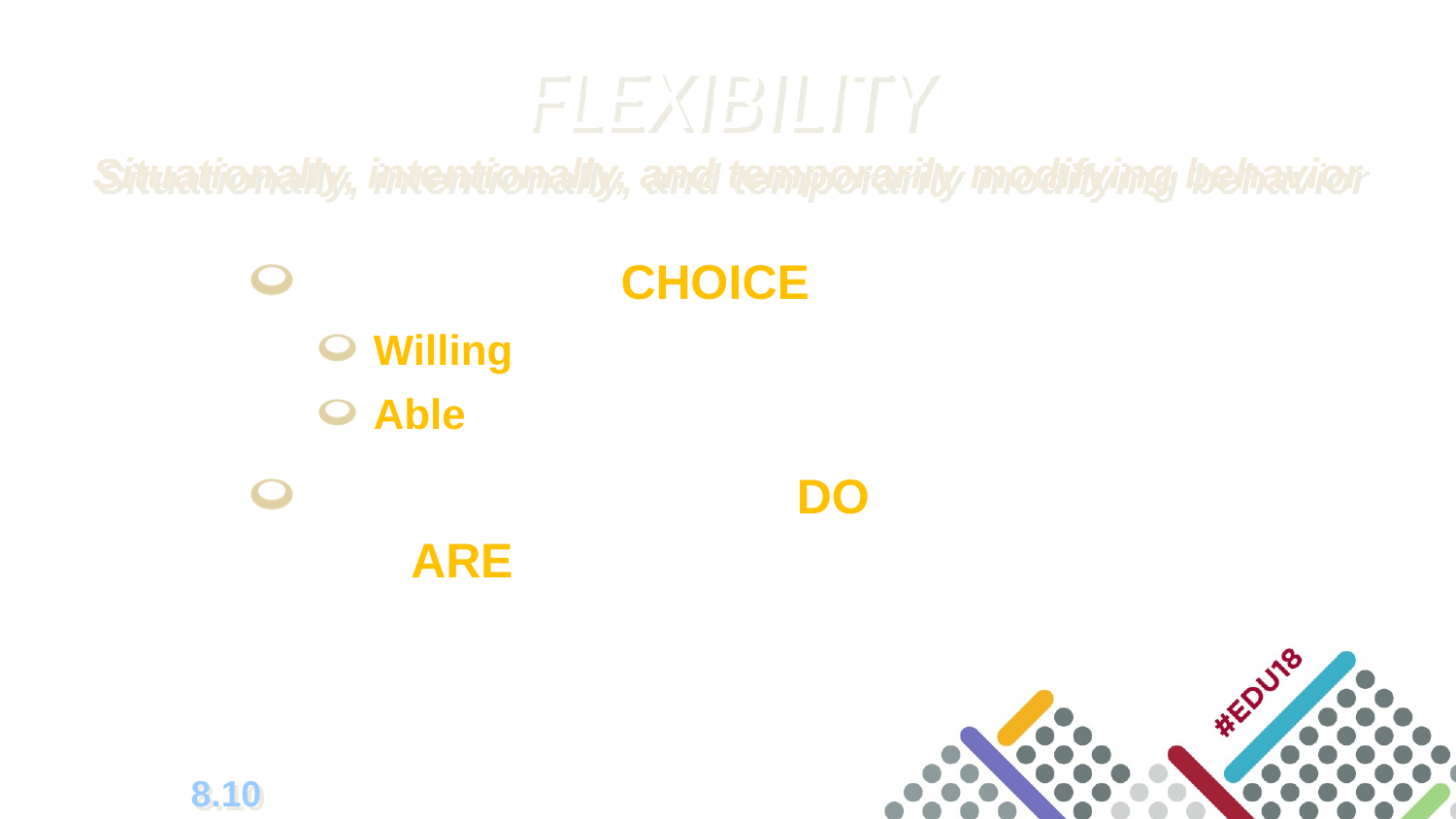

# FLEXIBILITY Situationally, intentionally, and temporarily modifying behavior
Flexibility is a CHOICE
Willing
Able
A change of what you DO, not who
you ARE
8.10